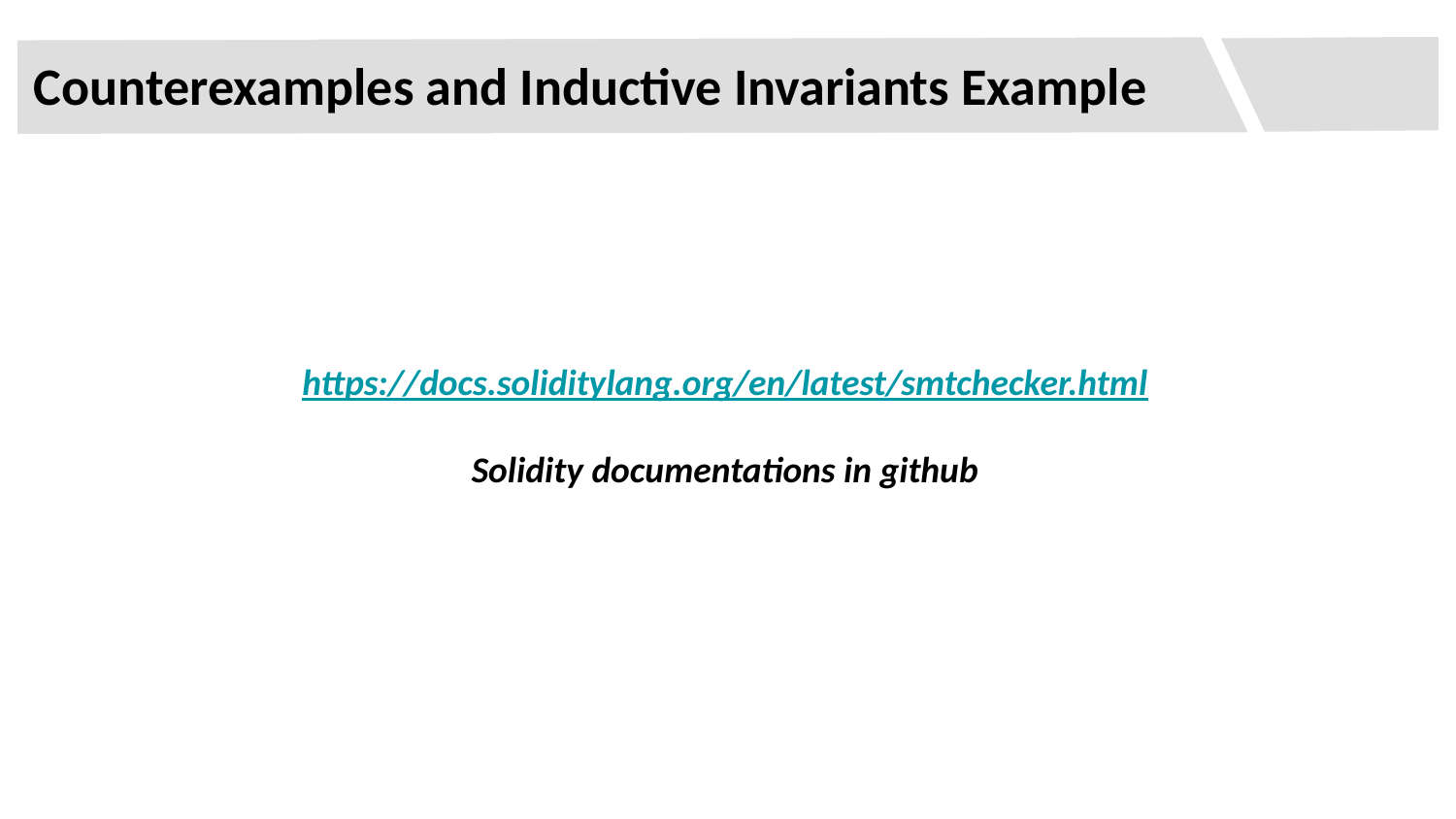

Counterexamples and Inductive Invariants Example
https://docs.soliditylang.org/en/latest/smtchecker.html

Solidity documentations in github